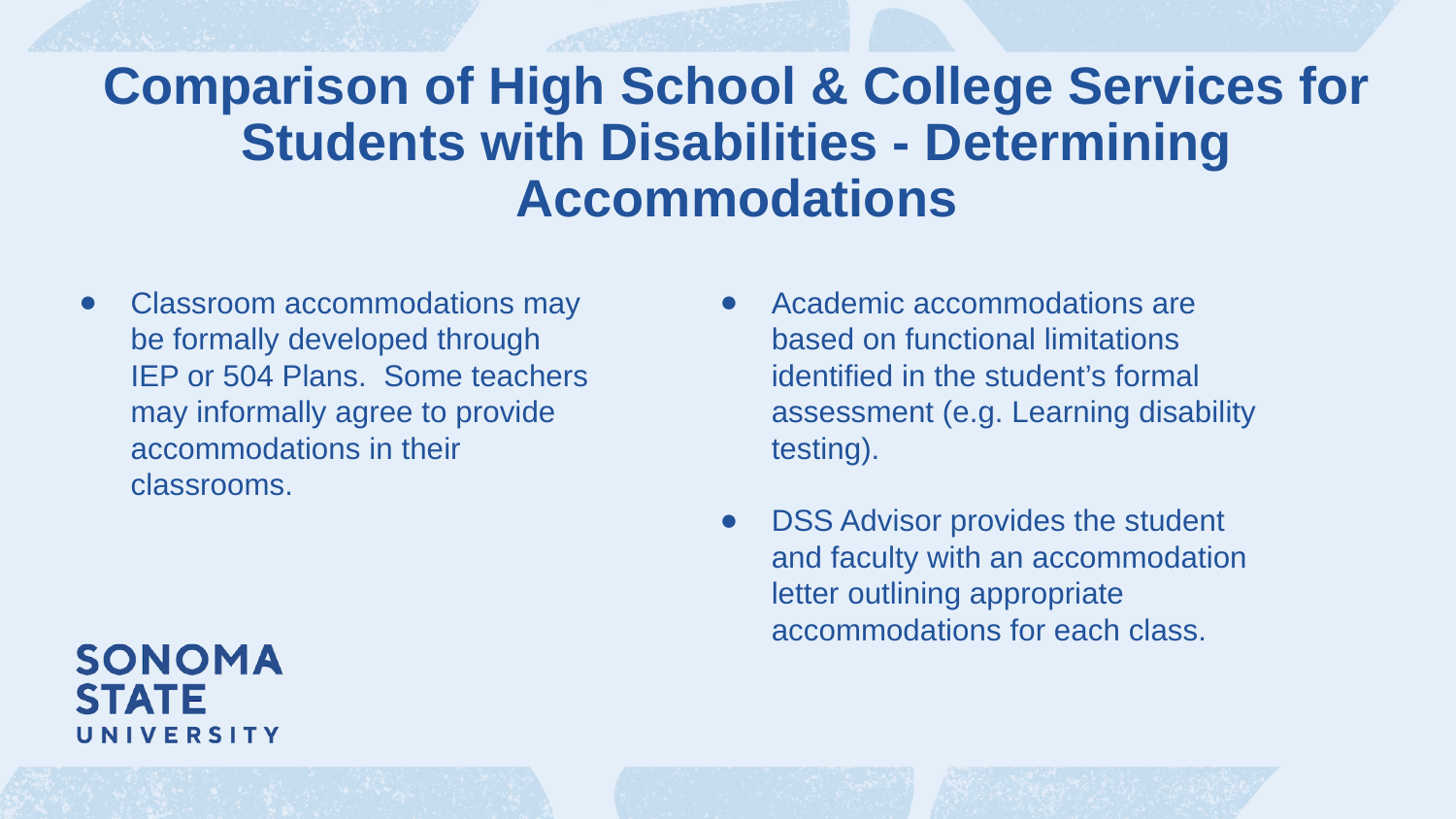

# Comparison of High School & College Services for Students with Disabilities - Determining Accommodations
Classroom accommodations may be formally developed through IEP or 504 Plans.  Some teachers may informally agree to provide accommodations in their classrooms.

Academic accommodations are based on functional limitations identified in the student’s formal assessment (e.g. Learning disability testing).

DSS Advisor provides the student and faculty with an accommodation letter outlining appropriate accommodations for each class.